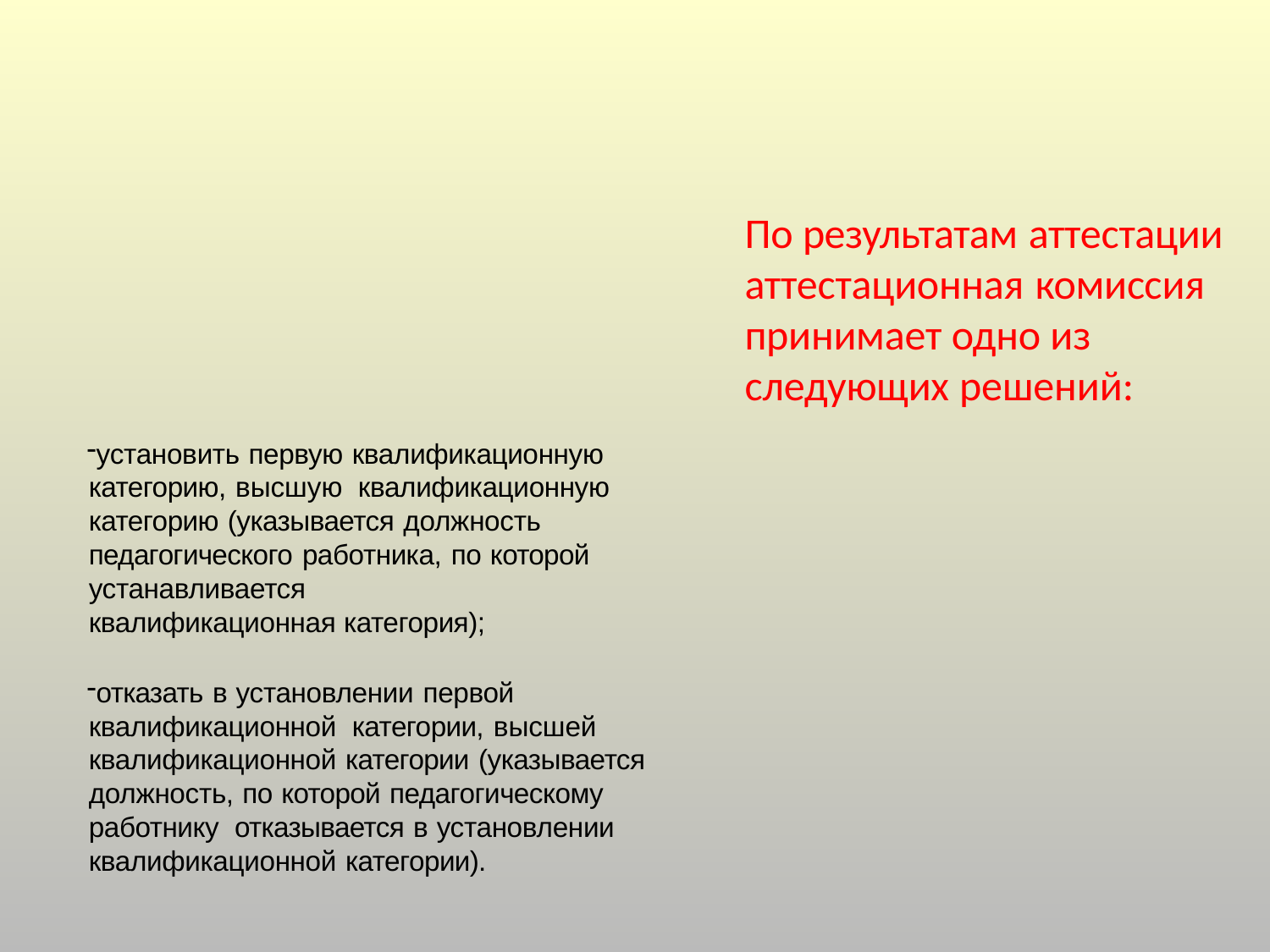

# По результатам аттестации аттестационная комиссия
принимает одно из следующих решений:
установить первую квалификационную категорию, высшую  квалификационную категорию (указывается должность  педагогического работника, по которой устанавливается
квалификационная категория);

отказать в установлении первой квалификационной  категории, высшей квалификационной категории (указывается  должность, по которой педагогическому работнику  отказывается в установлении квалификационной категории).